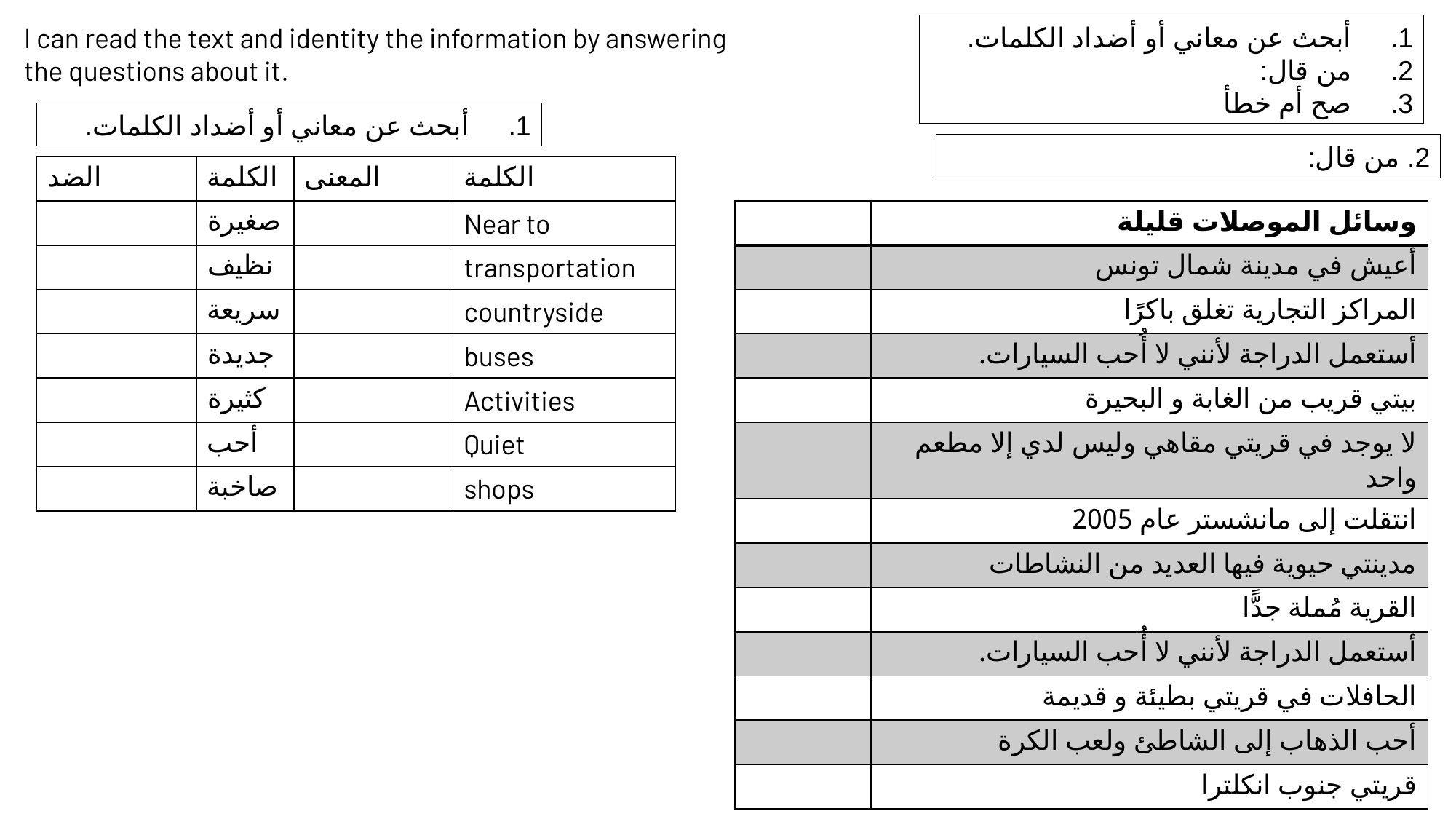

أبحث عن معاني أو أضداد الكلمات.
من قال:
صح أم خطأ
I can read the text and identity the information by answering the questions about it.
أبحث عن معاني أو أضداد الكلمات.
2. من قال:
| الضد | الكلمة | المعنى | الكلمة |
| --- | --- | --- | --- |
|  | صغيرة |  | Near to |
|  | نظيف |  | transportation |
|  | سريعة |  | countryside |
|  | جديدة |  | buses |
|  | كثيرة |  | Activities |
|  | أحب |  | Quiet |
|  | صاخبة |  | shops |
|  | وسائل الموصلات قليلة |
| --- | --- |
|  | أعيش في مدينة شمال تونس |
|  | المراكز التجارية تغلق باكرًا |
|  | أستعمل الدراجة لأنني لا أُحب السيارات. |
|  | بيتي قريب من الغابة و البحيرة |
|  | لا يوجد في قريتي مقاهي وليس لدي إلا مطعم واحد |
|  | انتقلت إلى مانشستر عام 2005 |
|  | مدينتي حيوية فيها العديد من النشاطات |
|  | القرية مُملة جدًّا |
|  | أستعمل الدراجة لأنني لا أُحب السيارات. |
|  | الحافلات في قريتي بطيئة و قديمة |
|  | أحب الذهاب إلى الشاطئ ولعب الكرة |
|  | قريتي جنوب انكلترا |